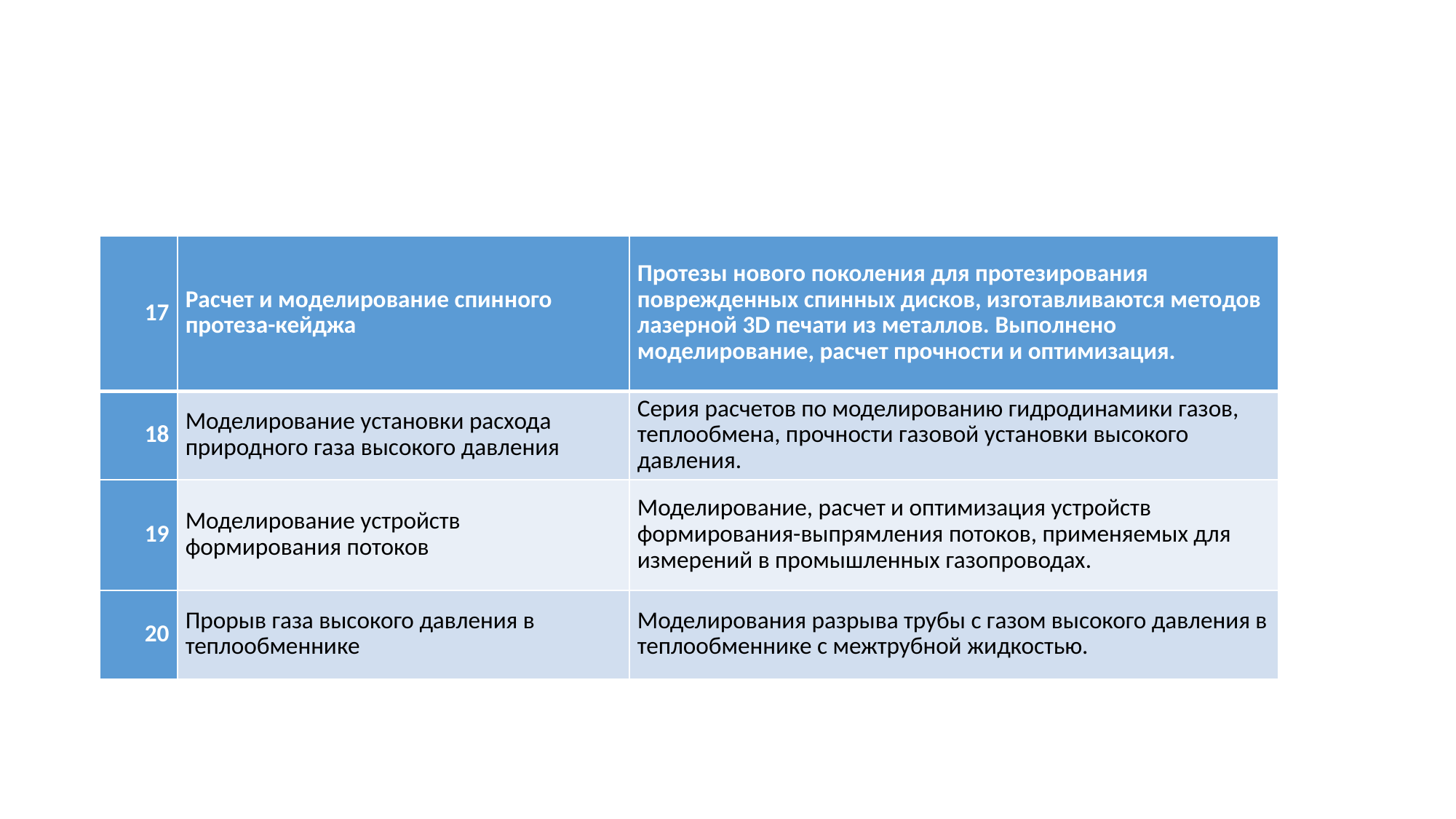

#
| 17 | Расчет и моделирование спинного протеза-кейджа | Протезы нового поколения для протезирования поврежденных спинных дисков, изготавливаются методов лазерной 3D печати из металлов. Выполнено моделирование, расчет прочности и оптимизация. |
| --- | --- | --- |
| 18 | Моделирование установки расхода природного газа высокого давления | Серия расчетов по моделированию гидродинамики газов, теплообмена, прочности газовой установки высокого давления. |
| 19 | Моделирование устройств формирования потоков | Моделирование, расчет и оптимизация устройств формирования-выпрямления потоков, применяемых для измерений в промышленных газопроводах. |
| 20 | Прорыв газа высокого давления в теплообменнике | Моделирования разрыва трубы с газом высокого давления в теплообменнике с межтрубной жидкостью. |